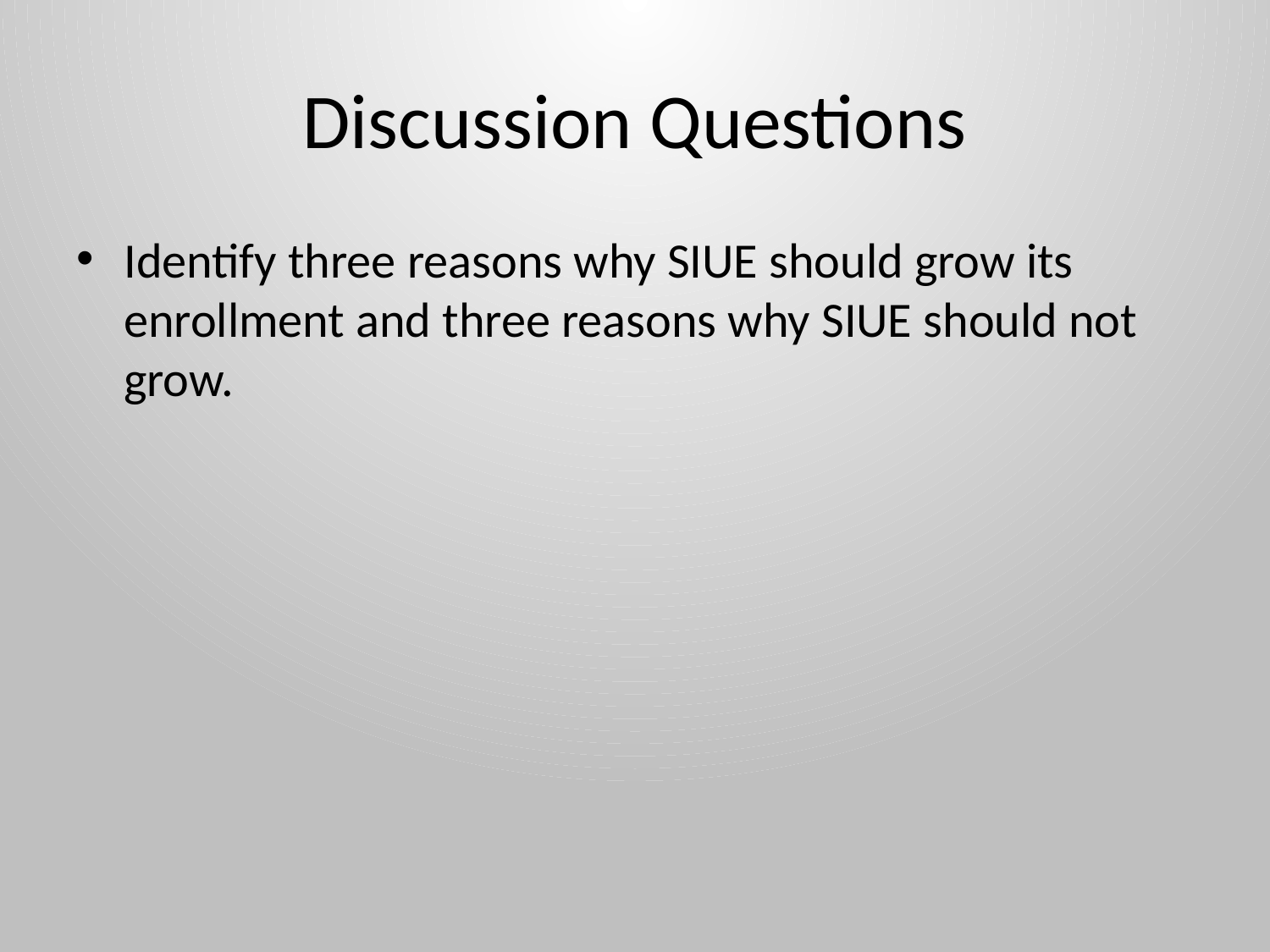

# Discussion Questions
Identify three reasons why SIUE should grow its enrollment and three reasons why SIUE should not grow.